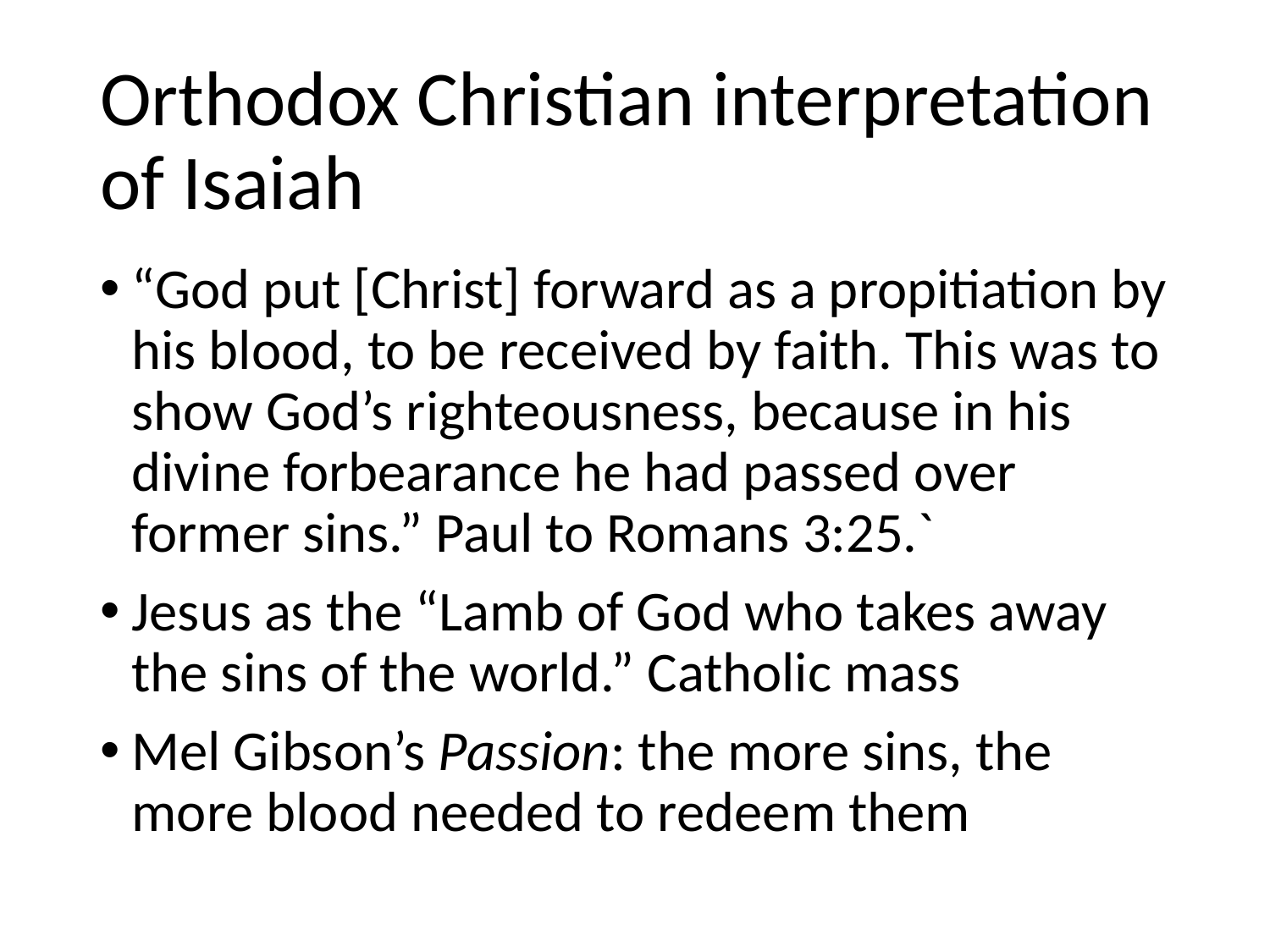

# Orthodox Christian interpretation of Isaiah
“God put [Christ] forward as a propitiation by his blood, to be received by faith. This was to show God’s righteousness, because in his divine forbearance he had passed over former sins.” Paul to Romans 3:25.`
Jesus as the “Lamb of God who takes away the sins of the world.” Catholic mass
Mel Gibson’s Passion: the more sins, the more blood needed to redeem them
83